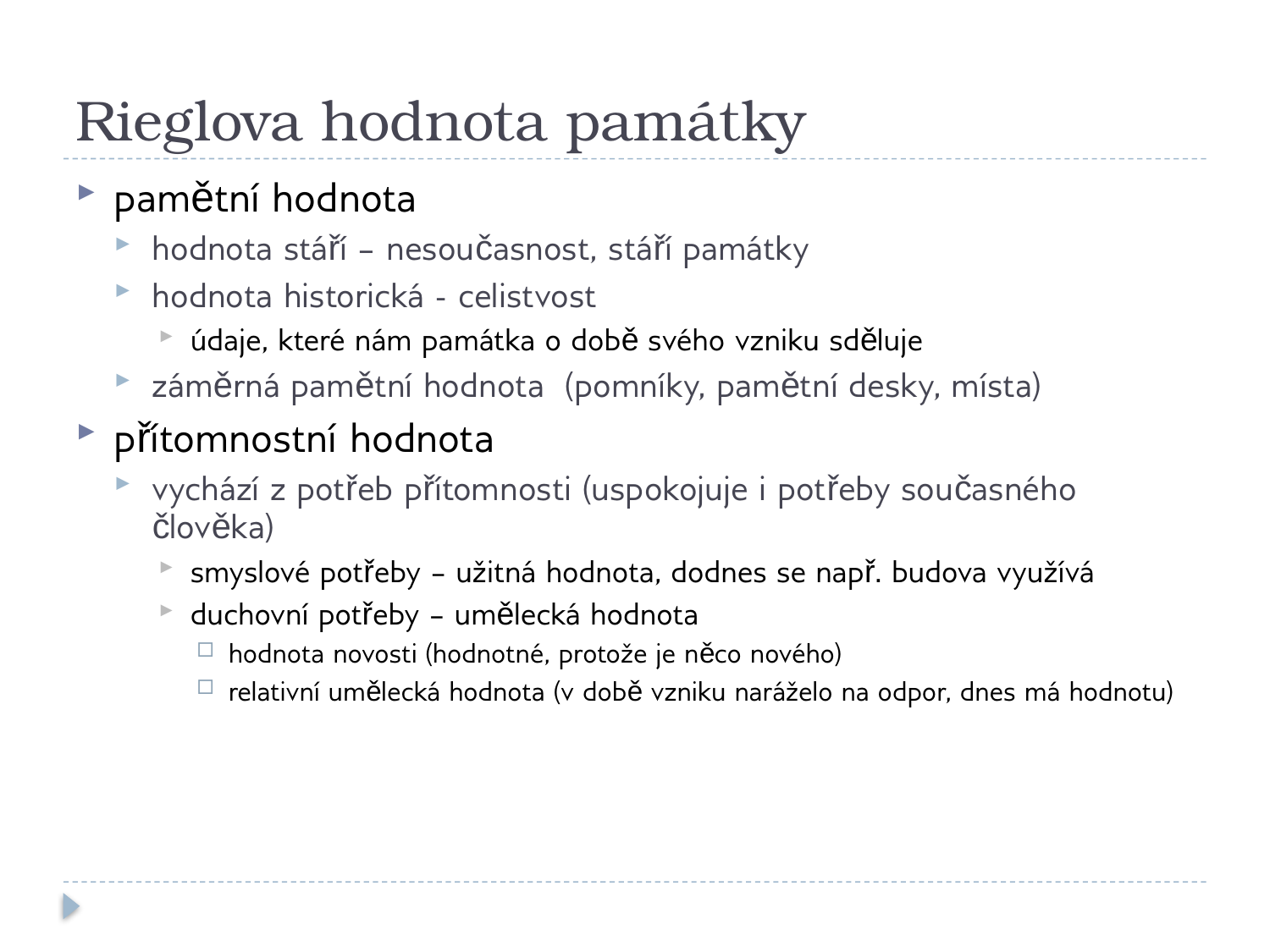

# Rieglova hodnota památky
pamětní hodnota
hodnota stáří – nesoučasnost, stáří památky
hodnota historická - celistvost
údaje, které nám památka o době svého vzniku sděluje
záměrná pamětní hodnota  (pomníky, pamětní desky, místa)
přítomnostní hodnota
vychází z potřeb přítomnosti (uspokojuje i potřeby současného člověka)
smyslové potřeby – užitná hodnota, dodnes se např. budova využívá
duchovní potřeby – umělecká hodnota
hodnota novosti (hodnotné, protože je něco nového)
relativní umělecká hodnota (v době vzniku naráželo na odpor, dnes má hodnotu)